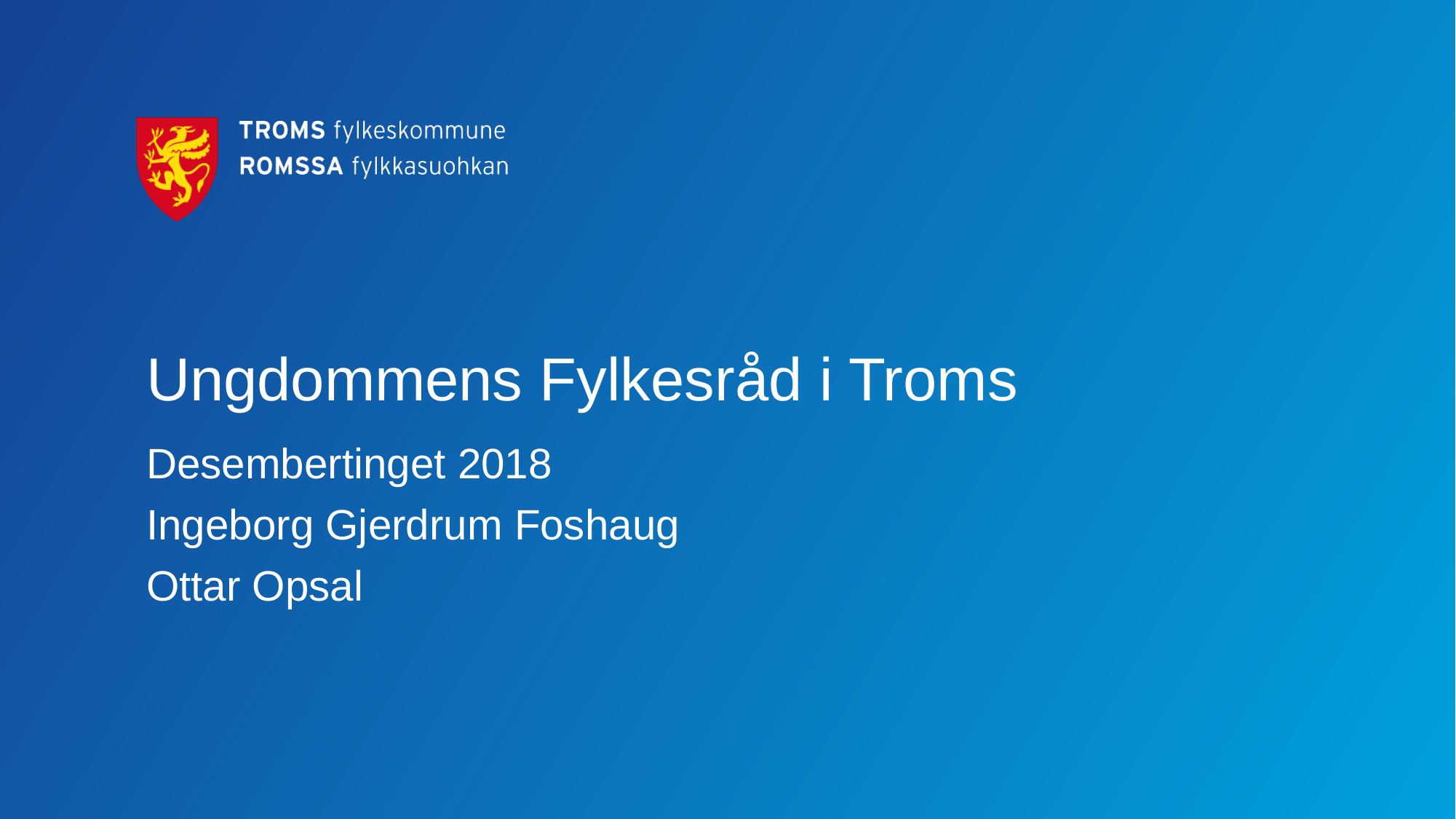

# Ungdommens Fylkesråd i Troms
Desembertinget 2018
Ingeborg Gjerdrum Foshaug
Ottar Opsal